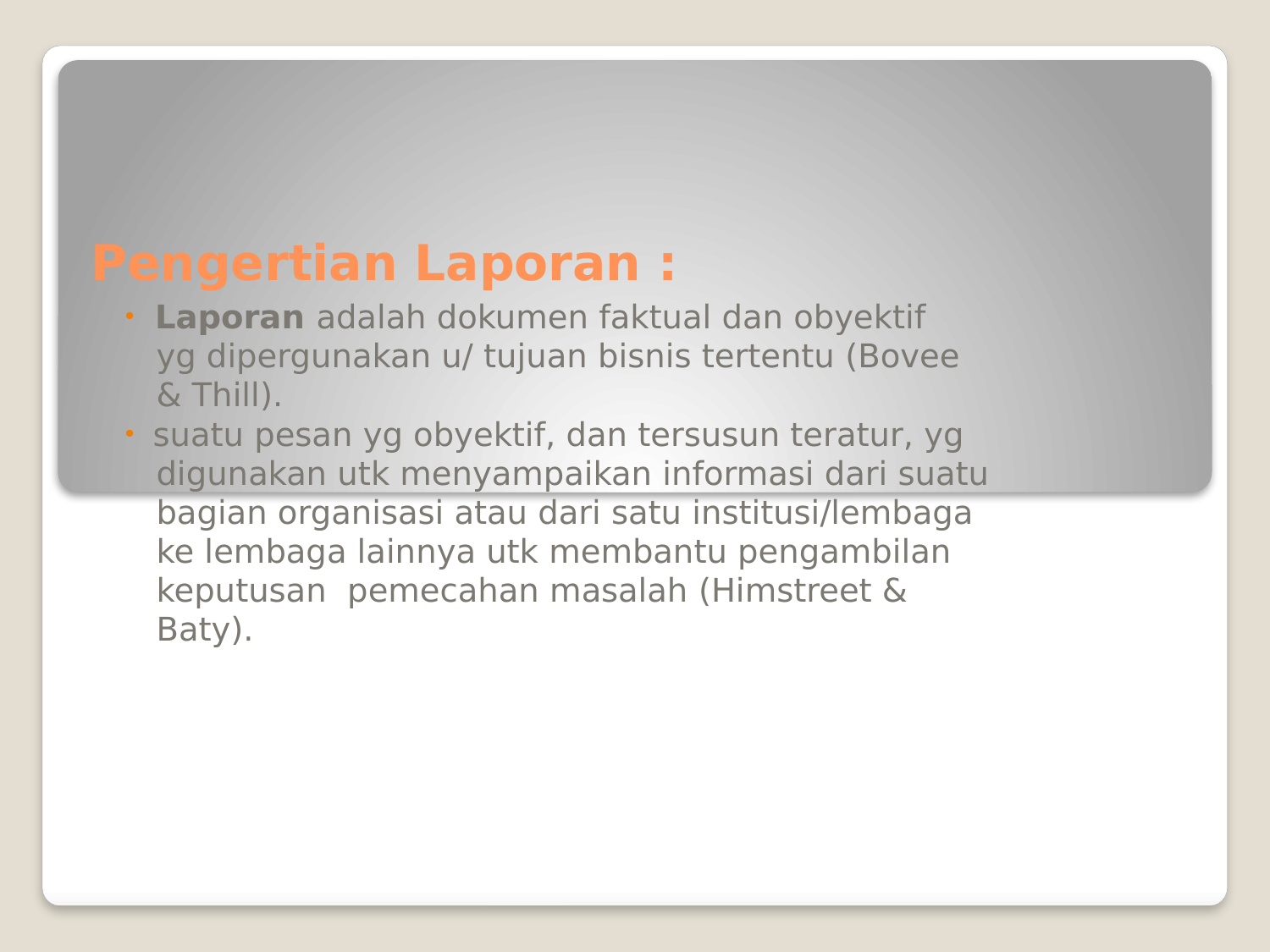

# Pengertian Laporan :
  Laporan adalah dokumen faktual dan obyektif
   yg dipergunakan u/ tujuan bisnis tertentu (Bovee
   & Thill).
  suatu pesan yg obyektif, dan tersusun teratur, yg
   digunakan utk menyampaikan informasi dari suatu
   bagian organisasi atau dari satu institusi/lembaga
   ke lembaga lainnya utk membantu pengambilan
   keputusan  pemecahan masalah (Himstreet &
   Baty).